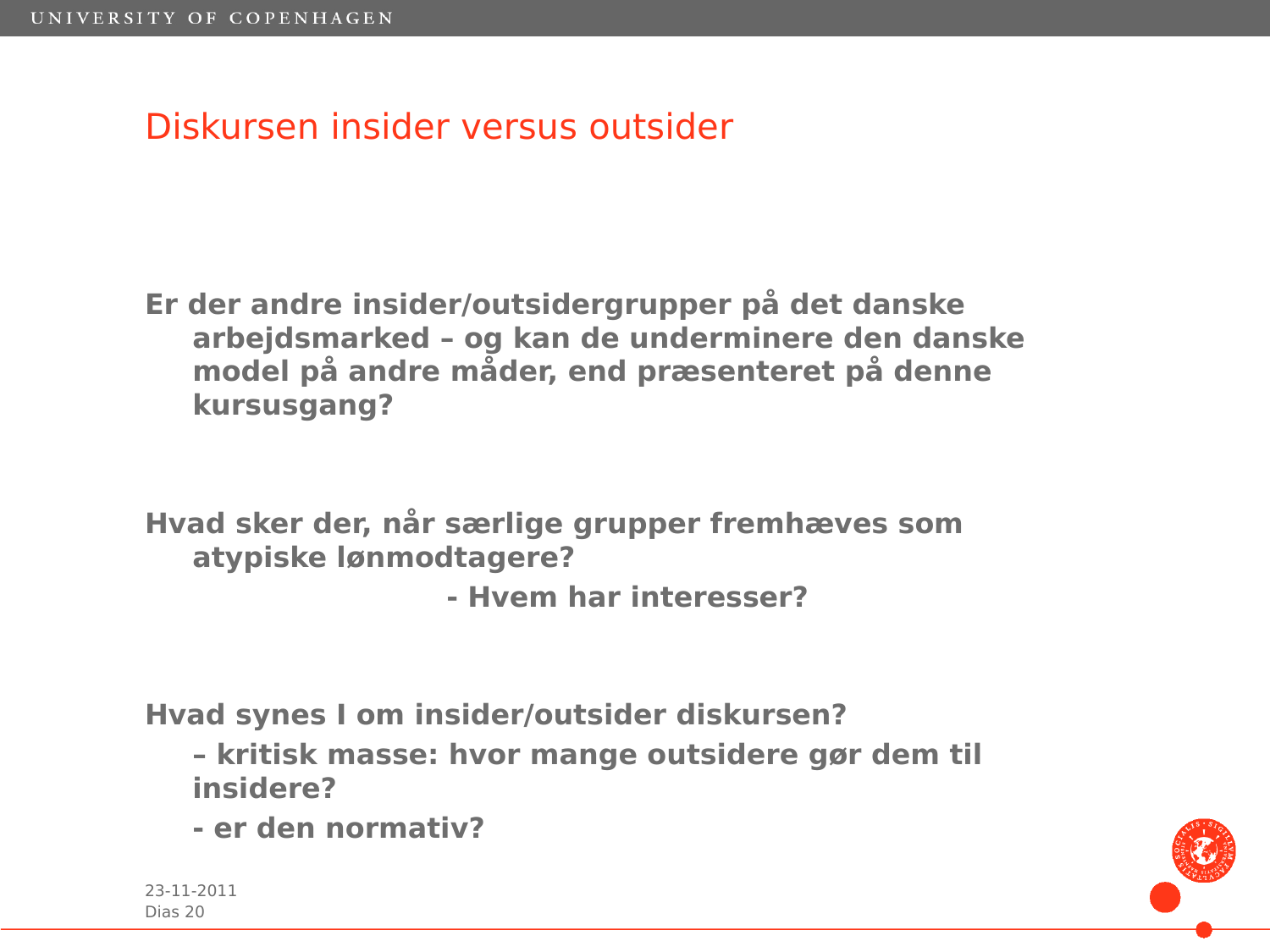

# Diskursen insider versus outsider
Er der andre insider/outsidergrupper på det danske arbejdsmarked – og kan de underminere den danske model på andre måder, end præsenteret på denne kursusgang?

Hvad sker der, når særlige grupper fremhæves som atypiske lønmodtagere?
			- Hvem har interesser?

Hvad synes I om insider/outsider diskursen?
	– kritisk masse: hvor mange outsidere gør dem til insidere?
	- er den normativ?